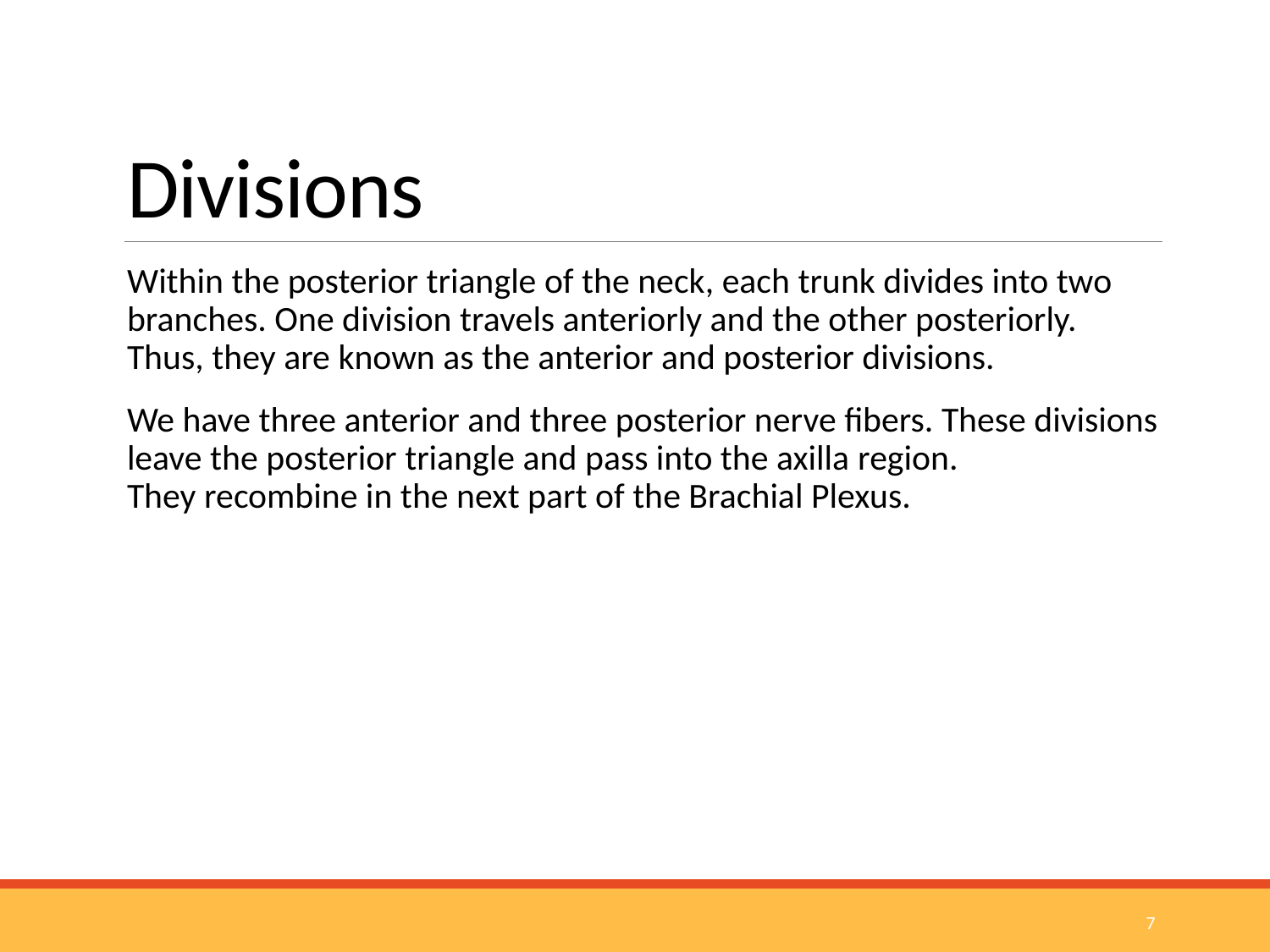

# Divisions
Within the posterior triangle of the neck, each trunk divides into two branches. One division travels anteriorly and the other posteriorly. Thus, they are known as the anterior and posterior divisions.
We have three anterior and three posterior nerve fibers. These divisions leave the posterior triangle and pass into the axilla region. They recombine in the next part of the Brachial Plexus.

7